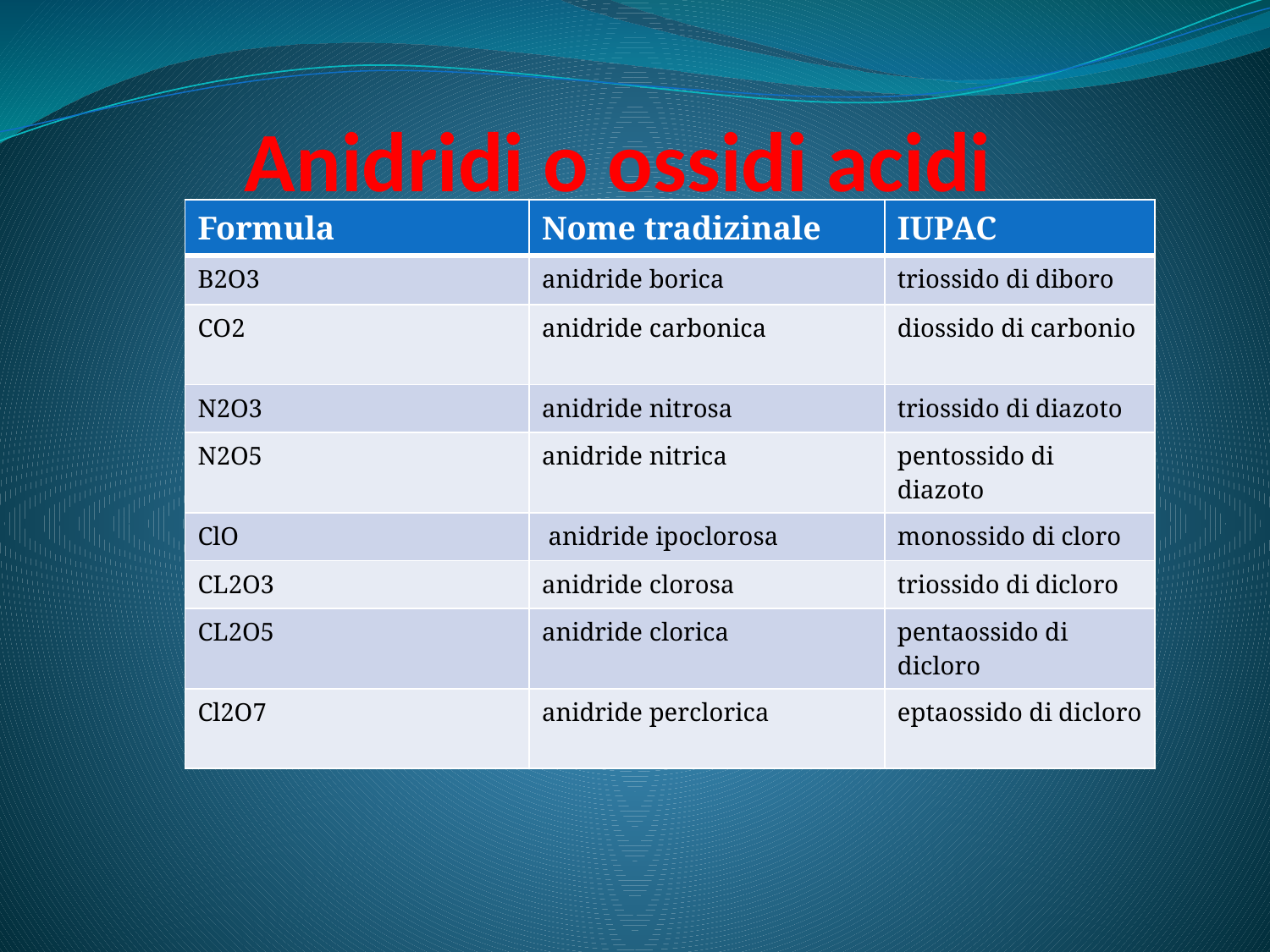

# Anidridi o ossidi acidi
| Formula | Nome tradizinale | IUPAC |
| --- | --- | --- |
| B2O3 | anidride borica | triossido di diboro |
| CO2 | anidride carbonica | diossido di carbonio |
| N2O3 | anidride nitrosa | triossido di diazoto |
| N2O5 | anidride nitrica | pentossido di diazoto |
| ClO | anidride ipoclorosa | monossido di cloro |
| CL2O3 | anidride clorosa | triossido di dicloro |
| CL2O5 | anidride clorica | pentaossido di dicloro |
| Cl2O7 | anidride perclorica | eptaossido di dicloro |